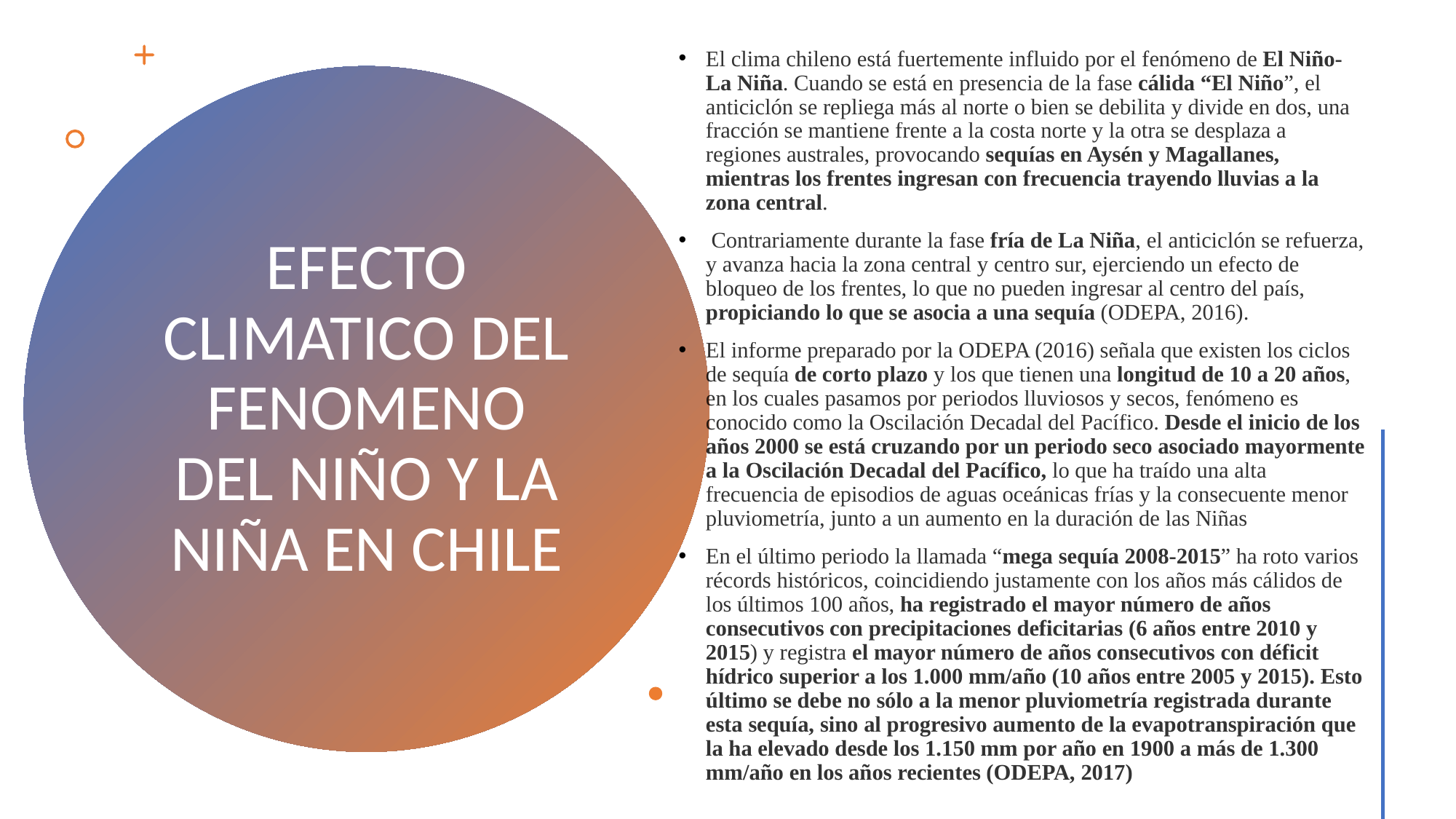

El clima chileno está fuertemente influido por el fenómeno de El Niño-La Niña. Cuando se está en presencia de la fase cálida “El Niño”, el anticiclón se repliega más al norte o bien se debilita y divide en dos, una fracción se mantiene frente a la costa norte y la otra se desplaza a regiones australes, provocando sequías en Aysén y Magallanes, mientras los frentes ingresan con frecuencia trayendo lluvias a la zona central.
 Contrariamente durante la fase fría de La Niña, el anticiclón se refuerza, y avanza hacia la zona central y centro sur, ejerciendo un efecto de bloqueo de los frentes, lo que no pueden ingresar al centro del país, propiciando lo que se asocia a una sequía (ODEPA, 2016).
El informe preparado por la ODEPA (2016) señala que existen los ciclos de sequía de corto plazo y los que tienen una longitud de 10 a 20 años, en los cuales pasamos por periodos lluviosos y secos, fenómeno es conocido como la Oscilación Decadal del Pacífico. Desde el inicio de los años 2000 se está cruzando por un periodo seco asociado mayormente a la Oscilación Decadal del Pacífico, lo que ha traído una alta frecuencia de episodios de aguas oceánicas frías y la consecuente menor pluviometría, junto a un aumento en la duración de las Niñas
En el último periodo la llamada “mega sequía 2008-2015” ha roto varios récords históricos, coincidiendo justamente con los años más cálidos de los últimos 100 años, ha registrado el mayor número de años consecutivos con precipitaciones deficitarias (6 años entre 2010 y 2015) y registra el mayor número de años consecutivos con déficit hídrico superior a los 1.000 mm/año (10 años entre 2005 y 2015). Esto último se debe no sólo a la menor pluviometría registrada durante esta sequía, sino al progresivo aumento de la evapotranspiración que la ha elevado desde los 1.150 mm por año en 1900 a más de 1.300 mm/año en los años recientes (ODEPA, 2017)

# EFECTO CLIMATICO DEL FENOMENO DEL NIÑO Y LA NIÑA EN CHILE